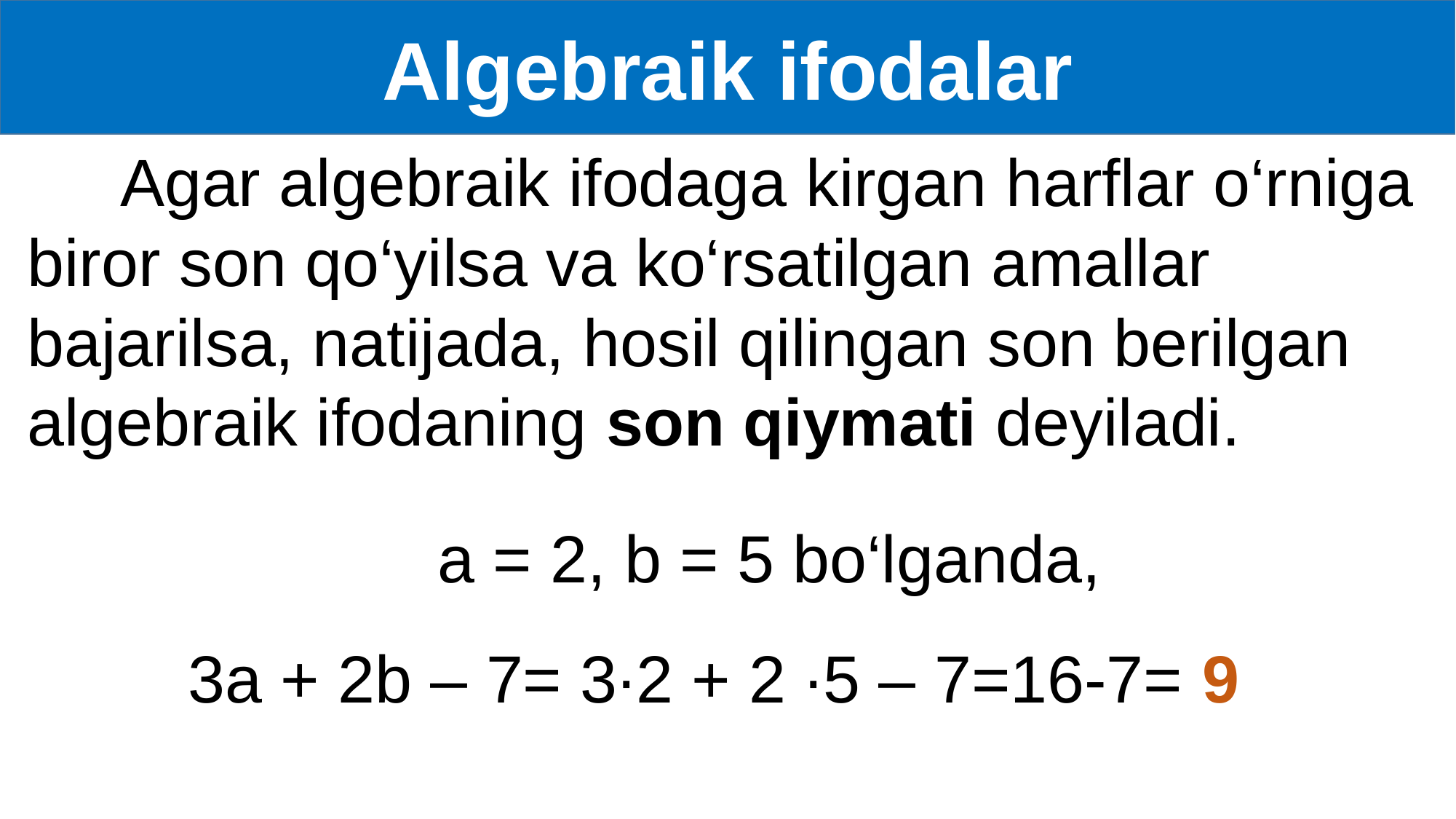

Algebraik ifodalar
     Agar algebraik ifodaga kirgan harflar o‘rniga biror son qo‘yilsa va ko‘rsatilgan amallar bajarilsa, natijada, hosil qilingan son berilgan algebraik ifodaning son qiymati deyiladi.

       a = 2, b = 5 bo‘lganda,
 3a + 2b – 7= 3∙2 + 2 ∙5 – 7=16-7= 9